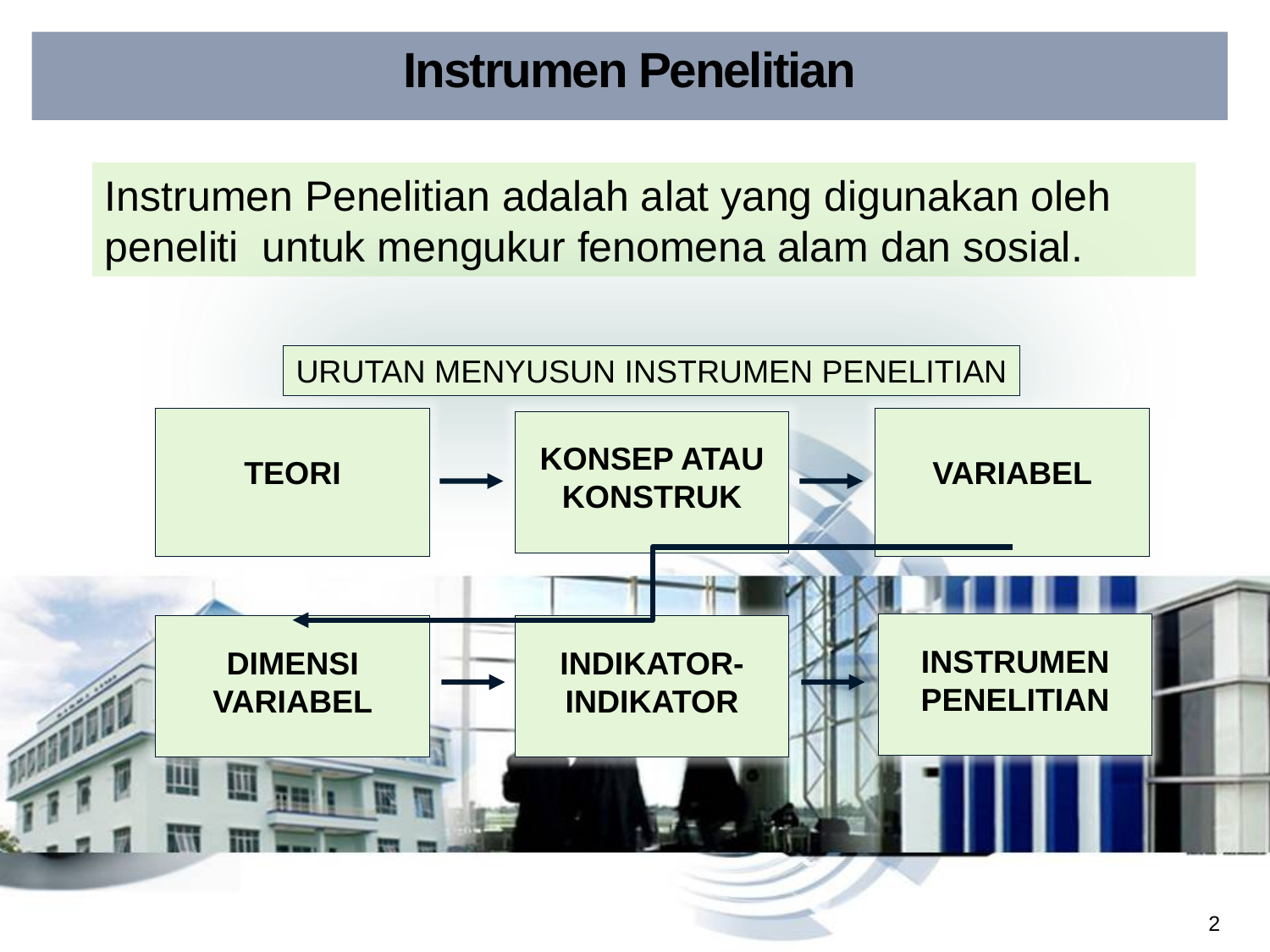

Instrumen Penelitian
Instrumen Penelitian adalah alat yang digunakan oleh peneliti  untuk mengukur fenomena alam dan sosial.
URUTAN MENYUSUN INSTRUMEN PENELITIAN

KONSEP ATAU KONSTRUK

TEORI

VARIABEL

INSTRUMEN PENELITIAN

DIMENSI VARIABEL

INDIKATOR-INDIKATOR

2